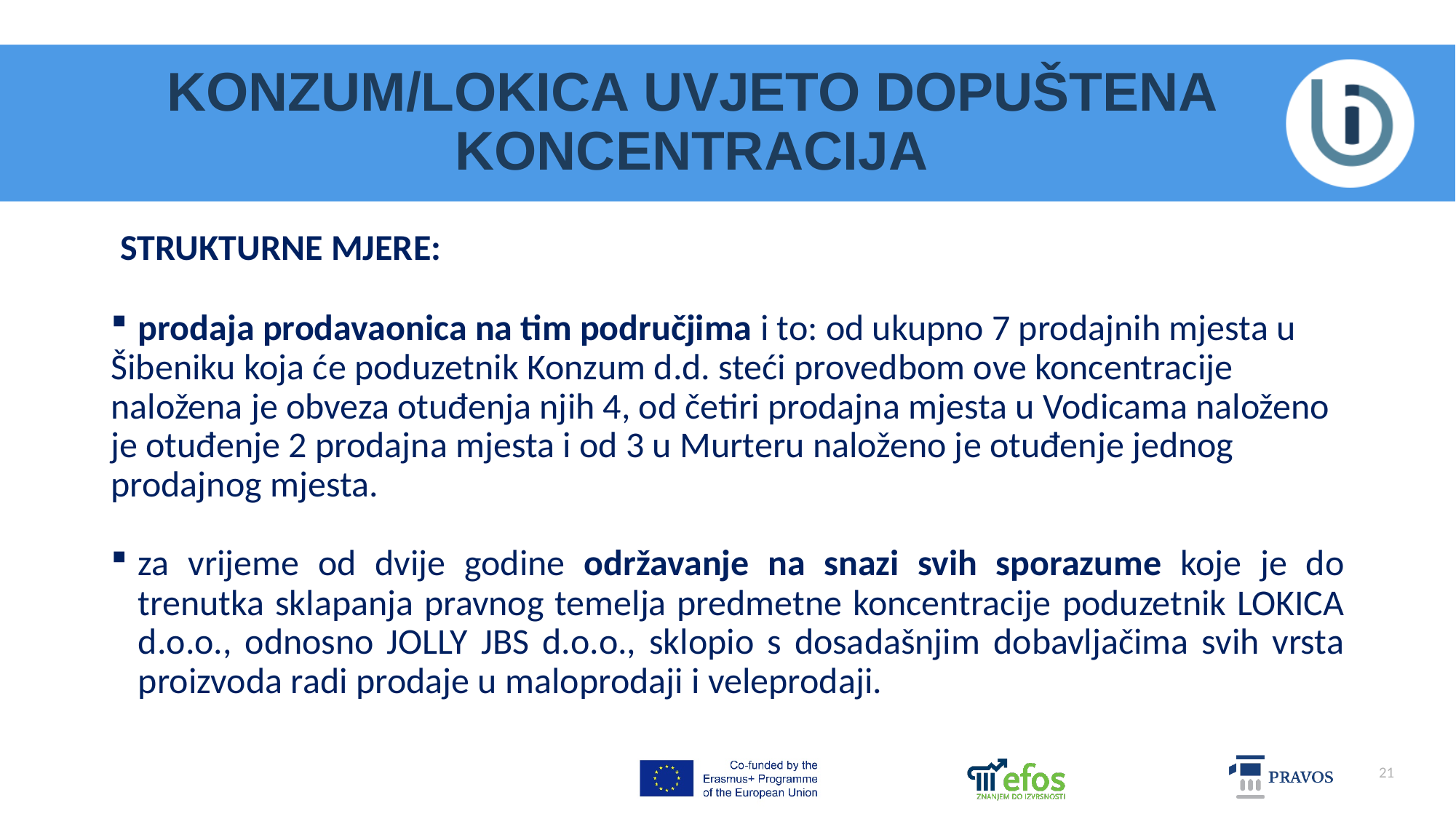

# KONZUM/LOKICA UVJETO DOPUŠTENA KONCENTRACIJA
 STRUKTURNE MJERE:

prodaja prodavaonica na tim područjima i to: od ukupno 7 prodajnih mjesta u
Šibeniku koja će poduzetnik Konzum d.d. steći provedbom ove koncentracije
naložena je obveza otuđenja njih 4, od četiri prodajna mjesta u Vodicama naloženo
je otuđenje 2 prodajna mjesta i od 3 u Murteru naloženo je otuđenje jednog
prodajnog mjesta.

za vrijeme od dvije godine održavanje na snazi svih sporazume koje je do trenutka sklapanja pravnog temelja predmetne koncentracije poduzetnik LOKICA d.o.o., odnosno JOLLY JBS d.o.o., sklopio s dosadašnjim dobavljačima svih vrsta proizvoda radi prodaje u maloprodaji i veleprodaji.

21